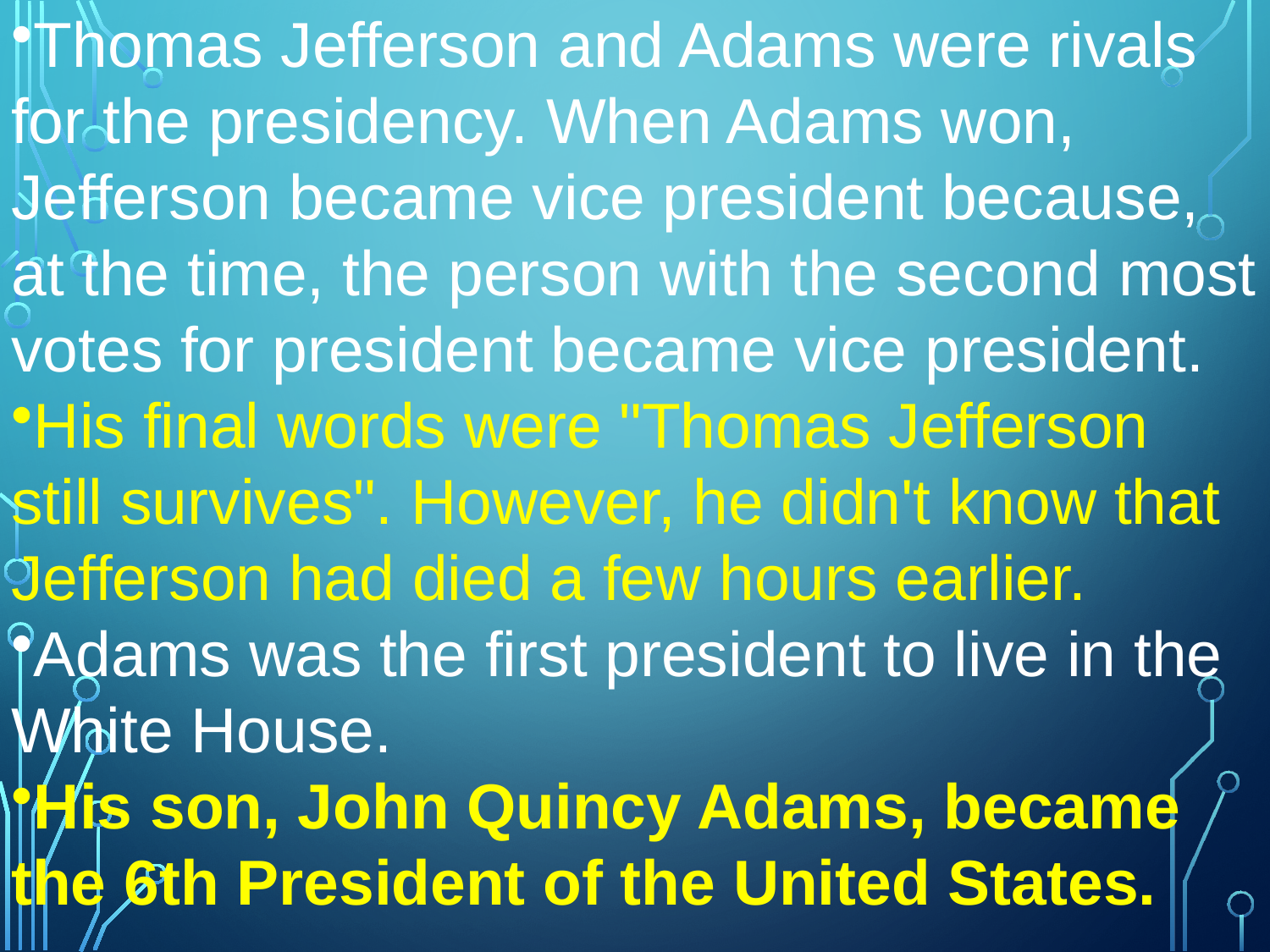

Thomas Jefferson and Adams were rivals for the presidency. When Adams won, Jefferson became vice president because, at the time, the person with the second most votes for president became vice president.
His final words were "Thomas Jefferson still survives". However, he didn't know that Jefferson had died a few hours earlier.
Adams was the first president to live in the White House.
His son, John Quincy Adams, became the 6th President of the United States.